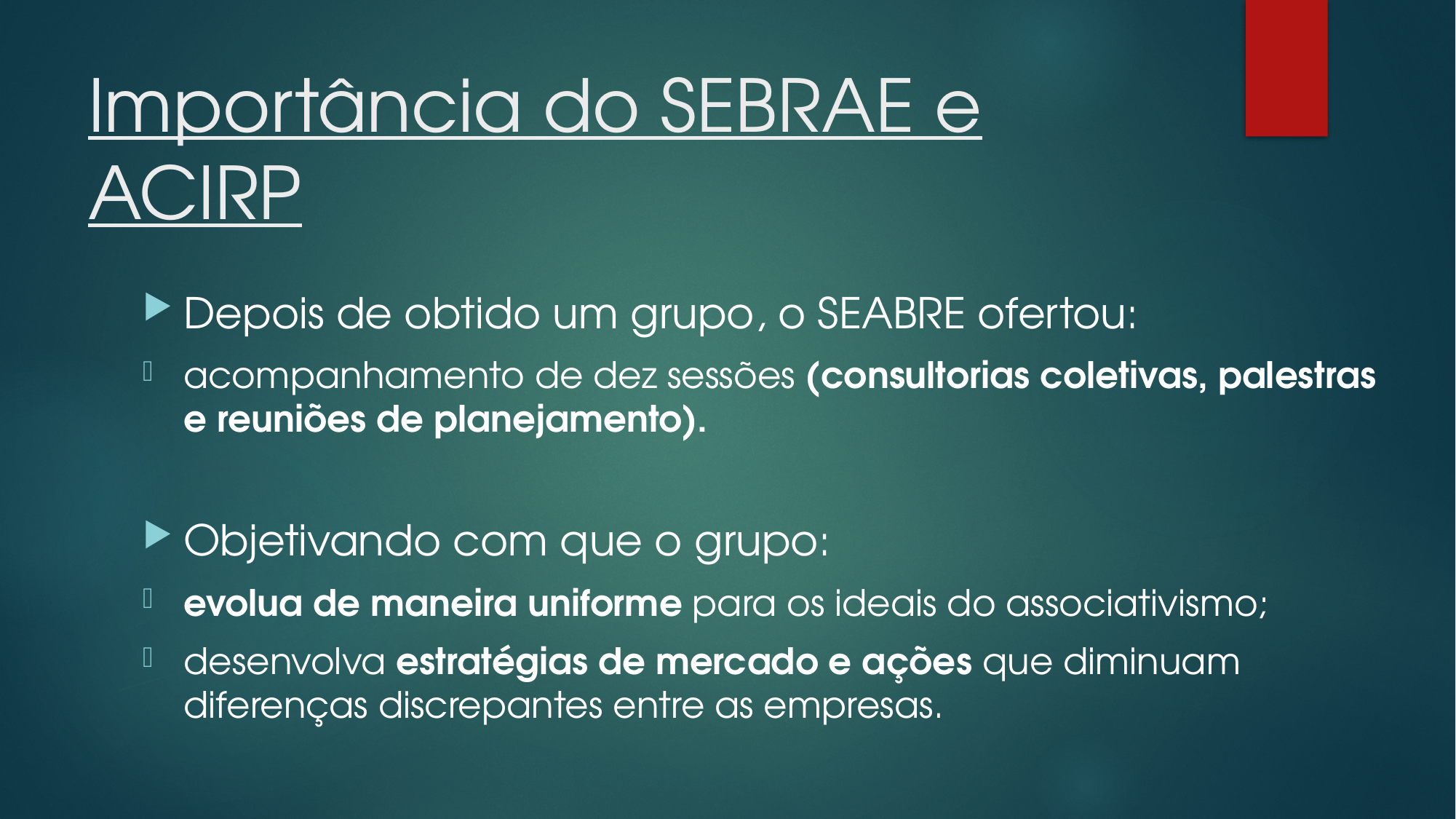

# Importância do SEBRAE e ACIRP
Depois de obtido um grupo, o SEABRE ofertou:
acompanhamento de dez sessões (consultorias coletivas, palestras e reuniões de planejamento).

Objetivando com que o grupo:
evolua de maneira uniforme para os ideais do associativismo;
desenvolva estratégias de mercado e ações que diminuam diferenças discrepantes entre as empresas.